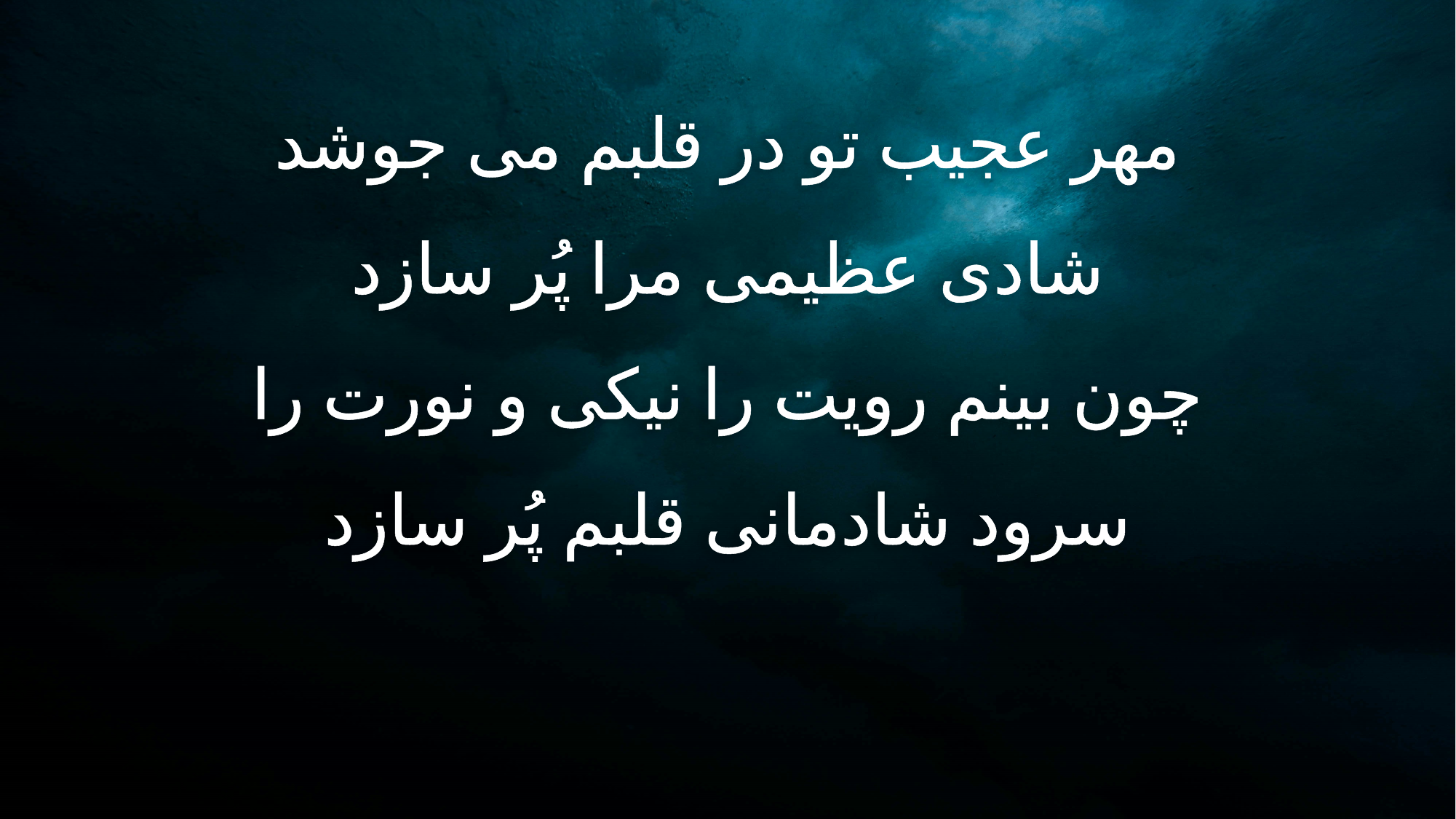

مهر عجیب تو در قلبم می جوشد
شادی عظیمی مرا پُر سازد
چون بینم رویت را نیکی و نورت را
سرود شادمانی قلبم پُر سازد